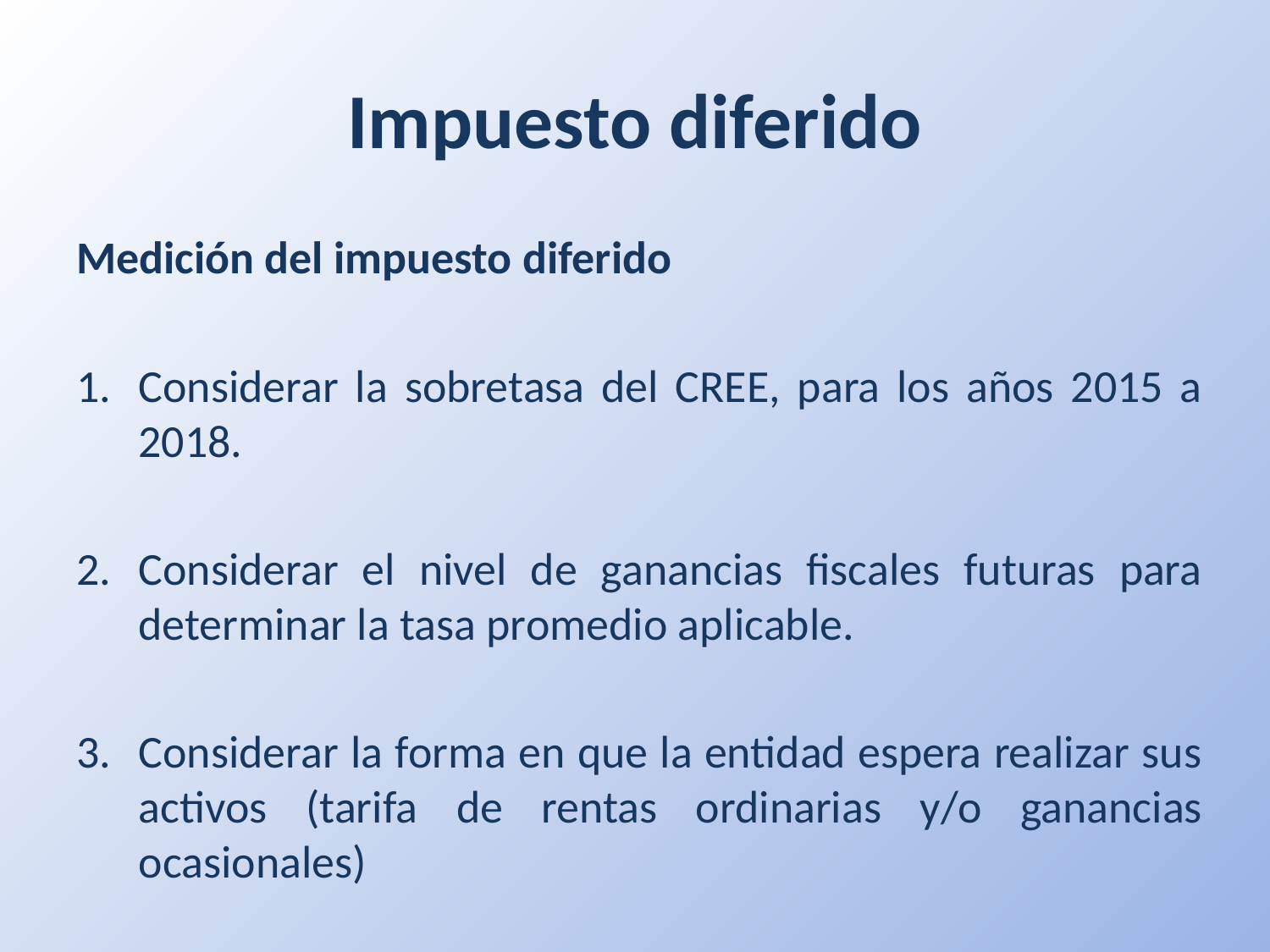

# Impuesto diferido
Medición del impuesto diferido

Considerar la sobretasa del CREE, para los años 2015 a 2018.

Considerar el nivel de ganancias fiscales futuras para determinar la tasa promedio aplicable.

Considerar la forma en que la entidad espera realizar sus activos (tarifa de rentas ordinarias y/o ganancias ocasionales)